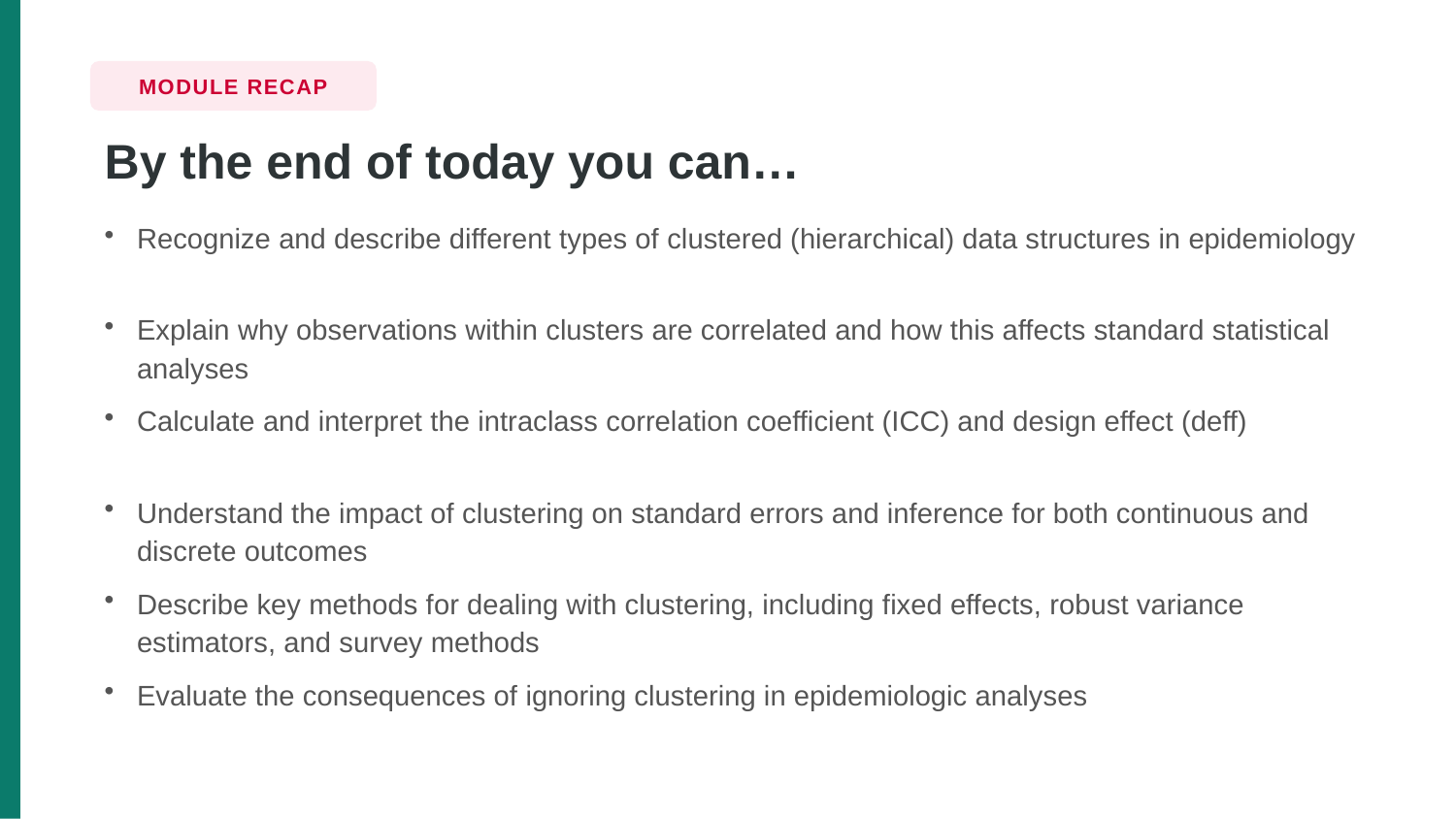

MODULE RECAP
By the end of today you can…
Recognize and describe different types of clustered (hierarchical) data structures in epidemiology
Explain why observations within clusters are correlated and how this affects standard statistical analyses
Calculate and interpret the intraclass correlation coefficient (ICC) and design effect (deff)
Understand the impact of clustering on standard errors and inference for both continuous and discrete outcomes
Describe key methods for dealing with clustering, including fixed effects, robust variance estimators, and survey methods
Evaluate the consequences of ignoring clustering in epidemiologic analyses